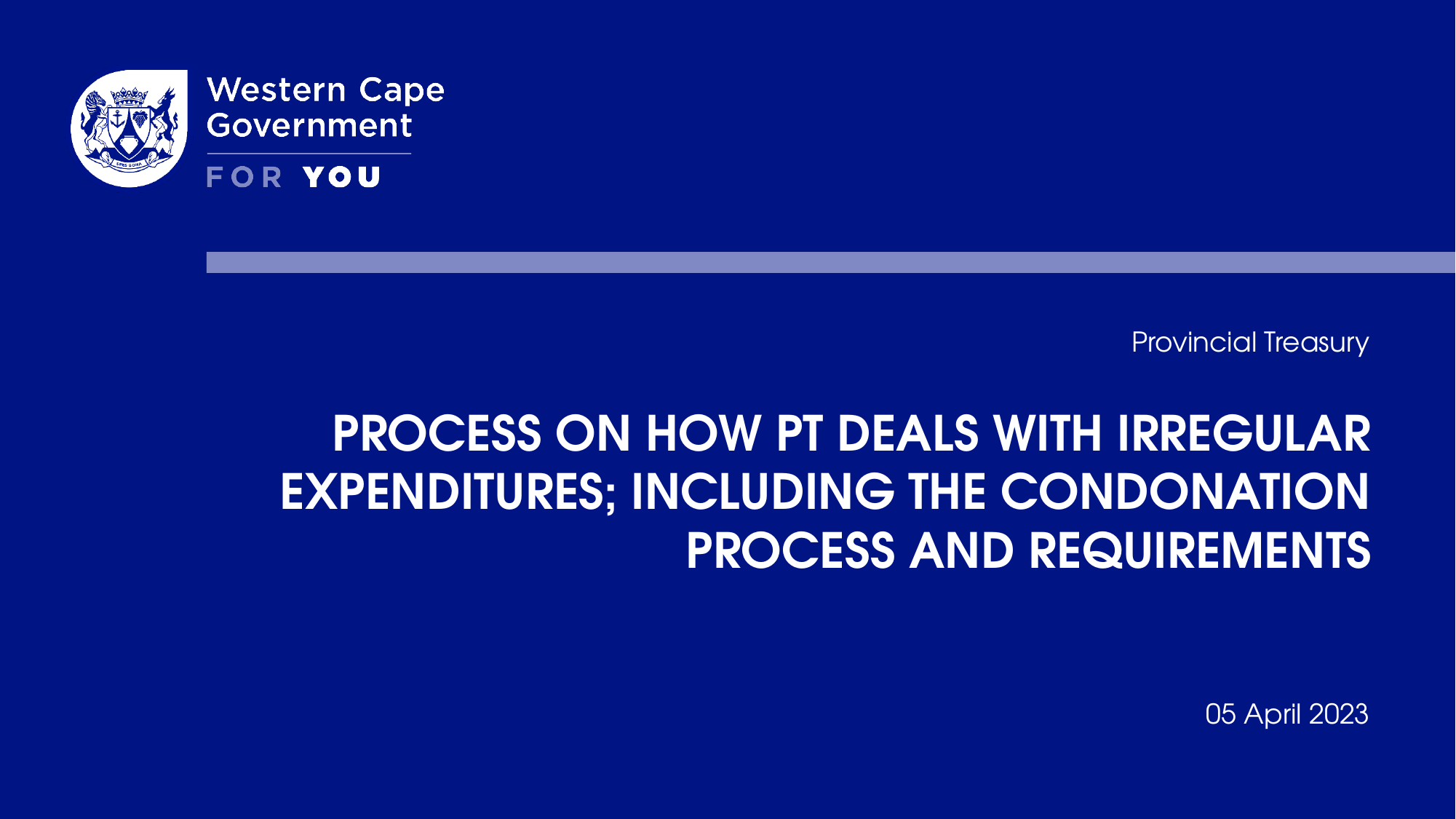

Provincial Treasury
PROCESS ON HOW PT DEALS WITH IRREGULAR EXPENDITURES; INCLUDING THE CONDONATION PROCESS AND REQUIREMENTS
05 April 2023